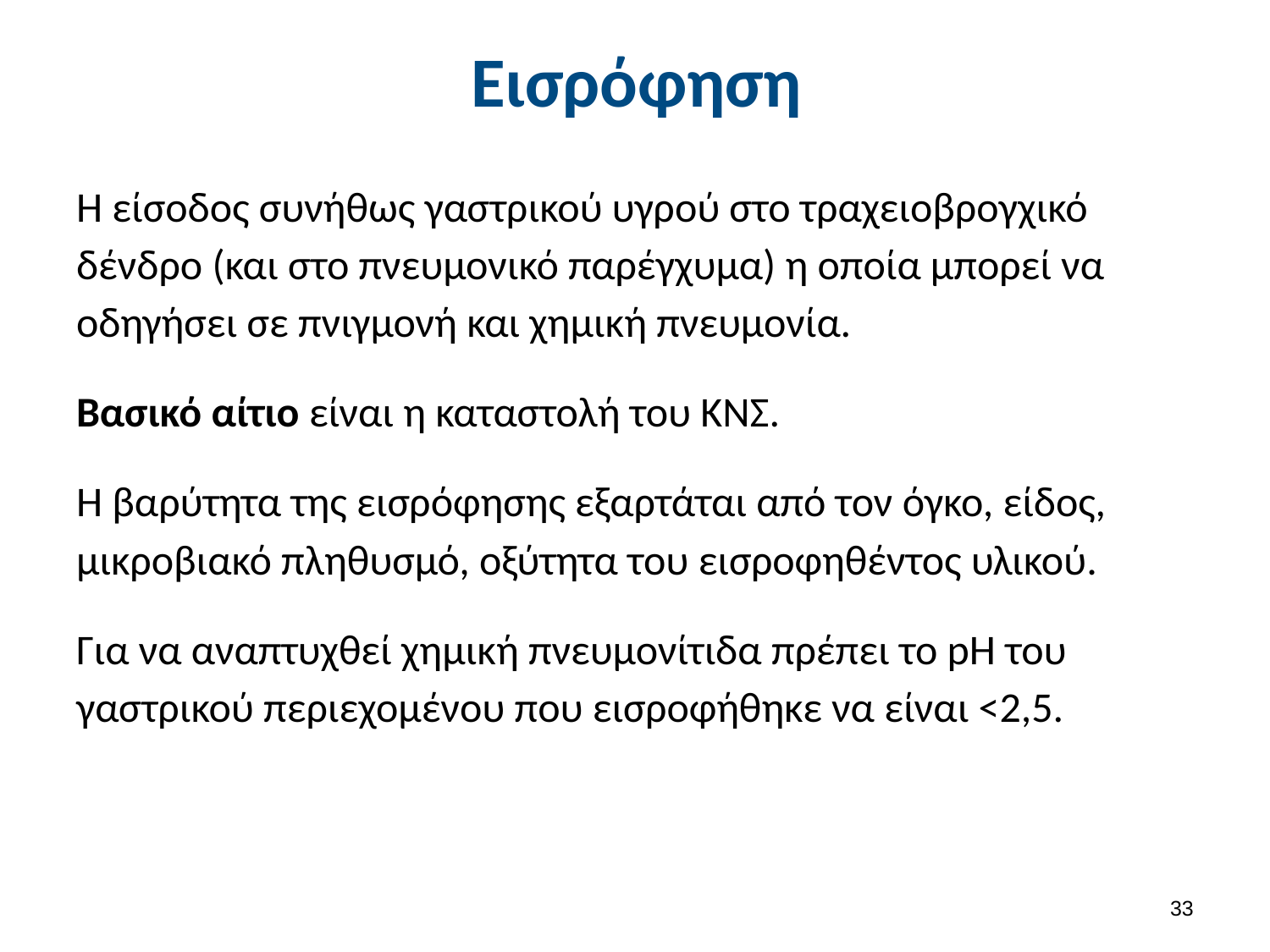

# Εισρόφηση
Η είσοδος συνήθως γαστρικού υγρού στο τραχειοβρογχικό δένδρο (και στο πνευμονικό παρέγχυμα) η οποία μπορεί να οδηγήσει σε πνιγμονή και χημική πνευμονία.
Βασικό αίτιο είναι η καταστολή του ΚΝΣ.
Η βαρύτητα της εισρόφησης εξαρτάται από τον όγκο, είδος, μικροβιακό πληθυσμό, οξύτητα του εισροφηθέντος υλικού.
Για να αναπτυχθεί χημική πνευμονίτιδα πρέπει το pH του γαστρικού περιεχομένου που εισροφήθηκε να είναι <2,5.

33